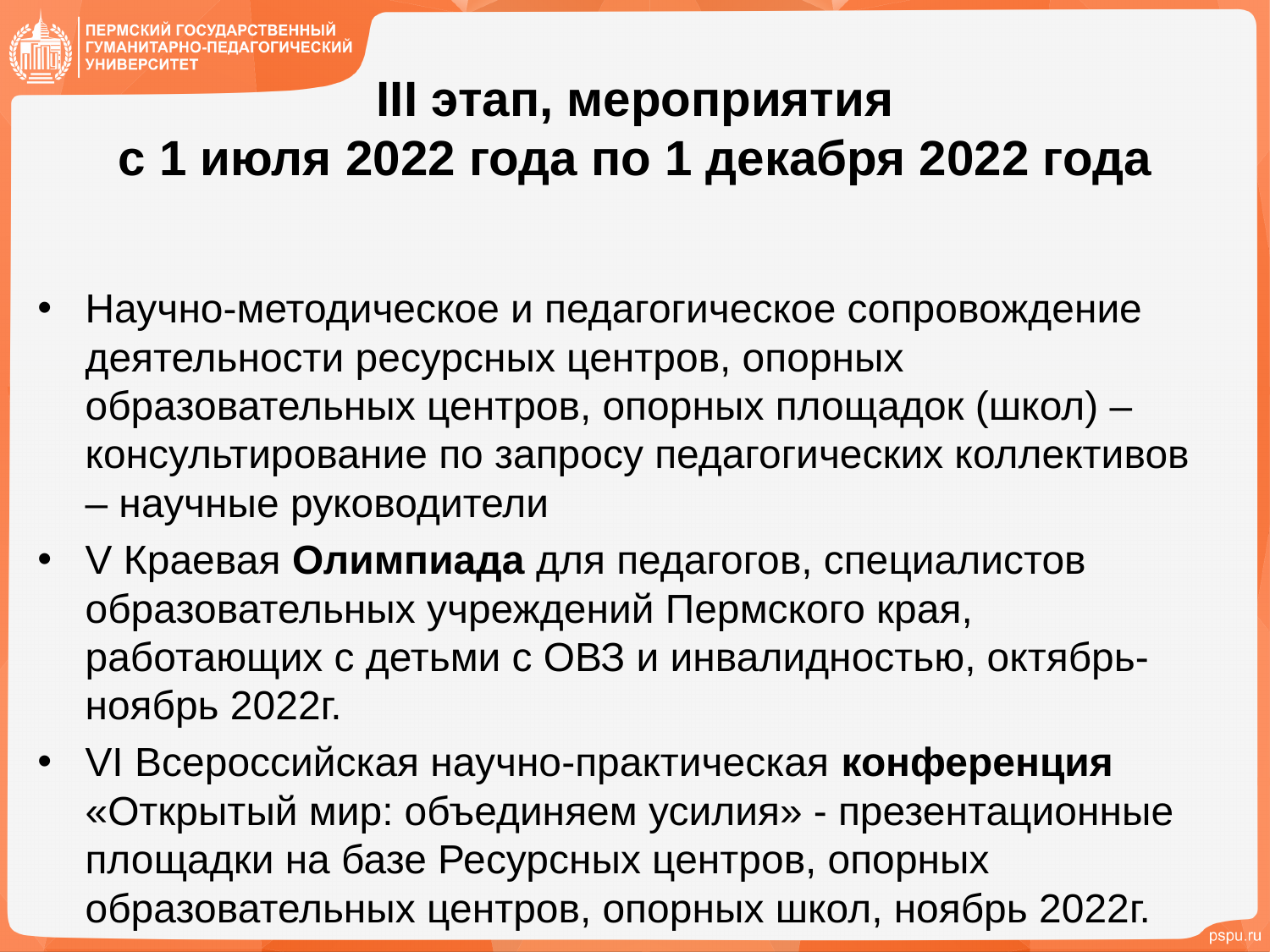

# III этап, мероприятия с 1 июля 2022 года по 1 декабря 2022 года
Научно-методическое и педагогическое сопровождение деятельности ресурсных центров, опорных образовательных центров, опорных площадок (школ) – консультирование по запросу педагогических коллективов – научные руководители
V Краевая Олимпиада для педагогов, специалистов образовательных учреждений Пермского края, работающих с детьми с ОВЗ и инвалидностью, октябрь-ноябрь 2022г.
VI Всероссийская научно-практическая конференция «Открытый мир: объединяем усилия» - презентационные площадки на базе Ресурсных центров, опорных образовательных центров, опорных школ, ноябрь 2022г.